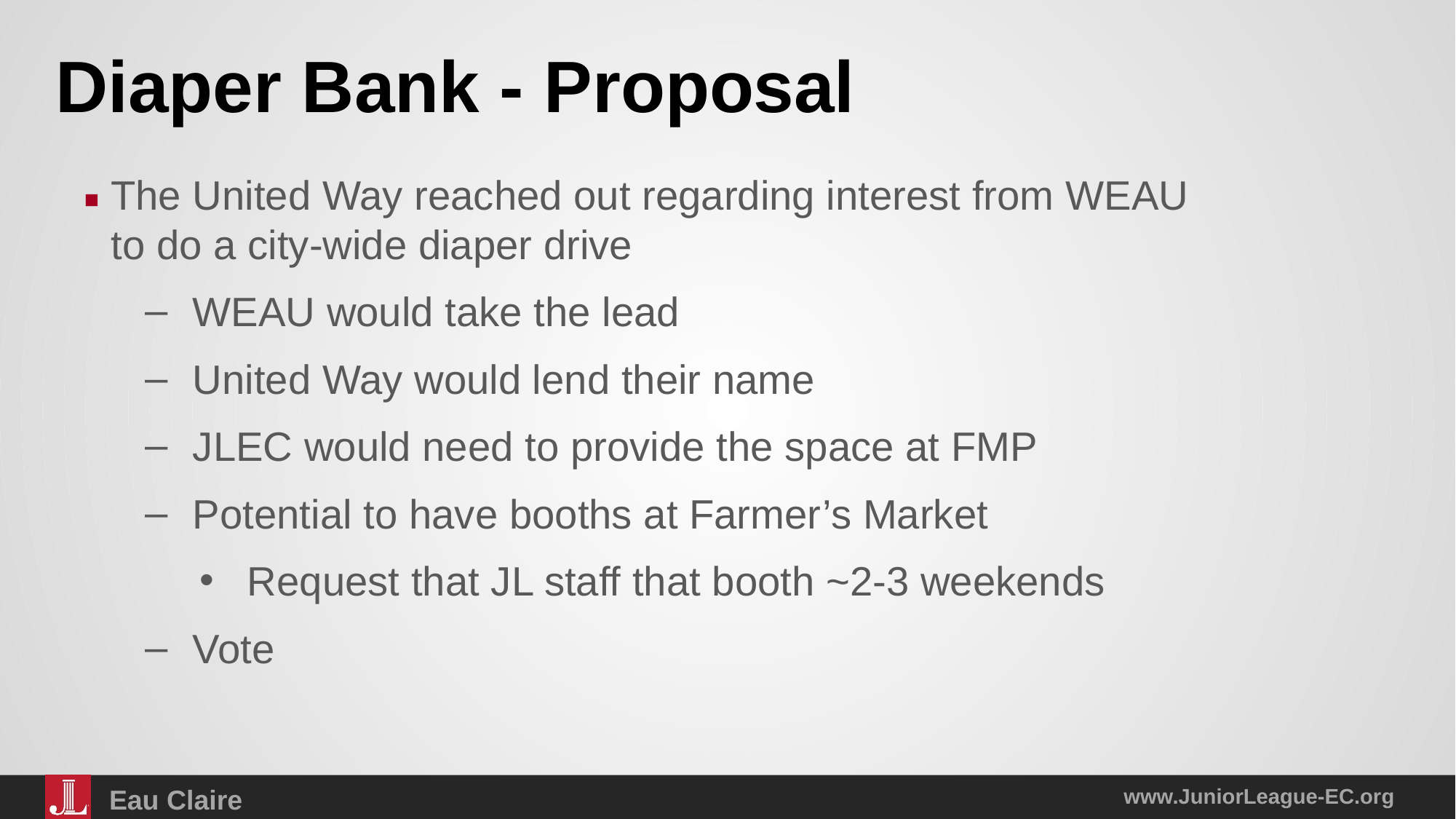

# Diaper Bank - Proposal

The United Way reached out regarding interest from WEAU to do a city-wide diaper drive
WEAU would take the lead
United Way would lend their name
JLEC would need to provide the space at FMP
Potential to have booths at Farmer’s Market
Request that JL staff that booth ~2-3 weekends
Vote